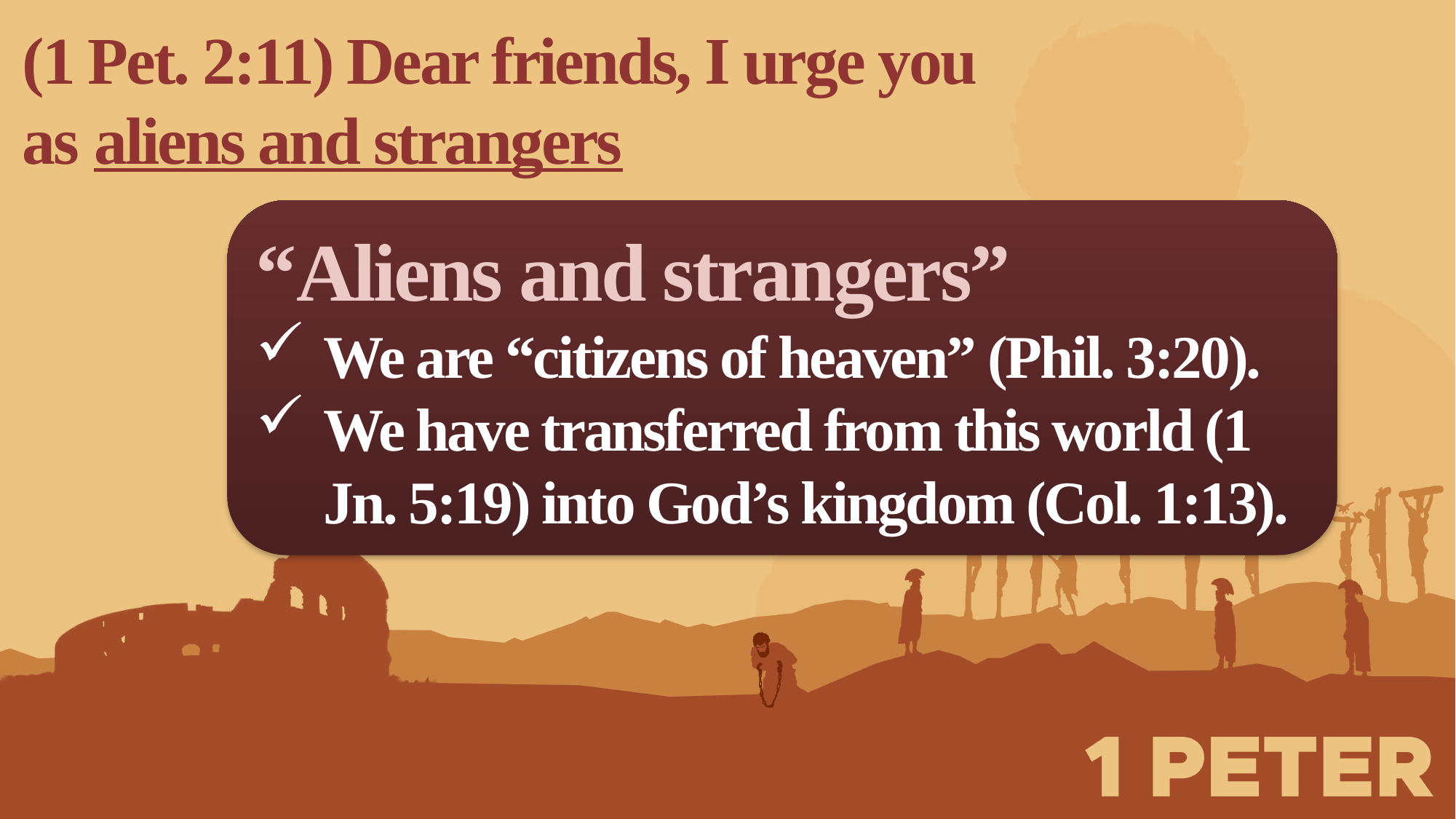

(1 Pet. 2:11) Dear friends, I urge you
as aliens and strangers
“Aliens and strangers”
We are “citizens of heaven” (Phil. 3:20).
We have transferred from this world (1 Jn. 5:19) into God’s kingdom (Col. 1:13).